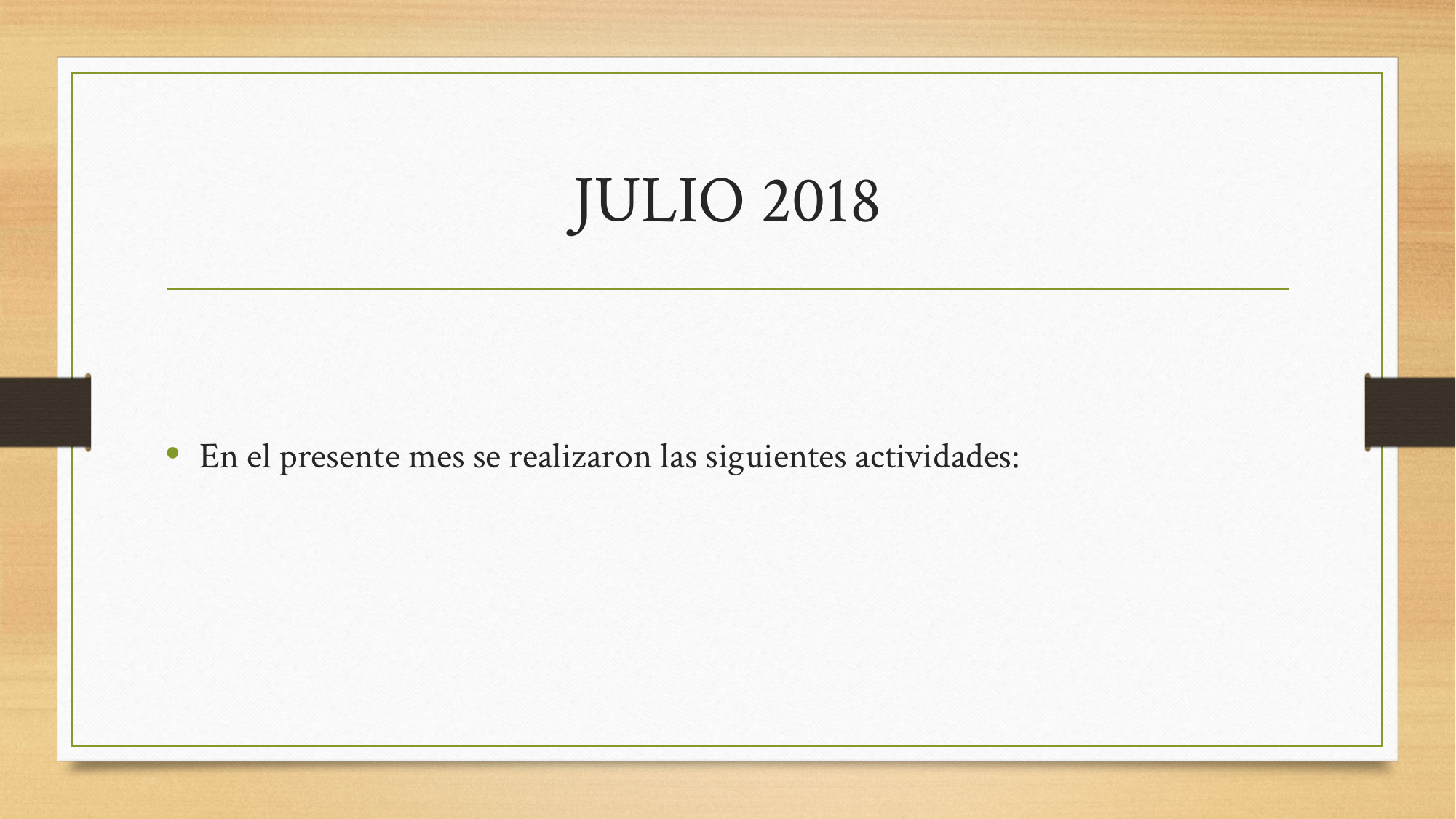

# JULIO 2018

En el presente mes se realizaron las siguientes actividades: